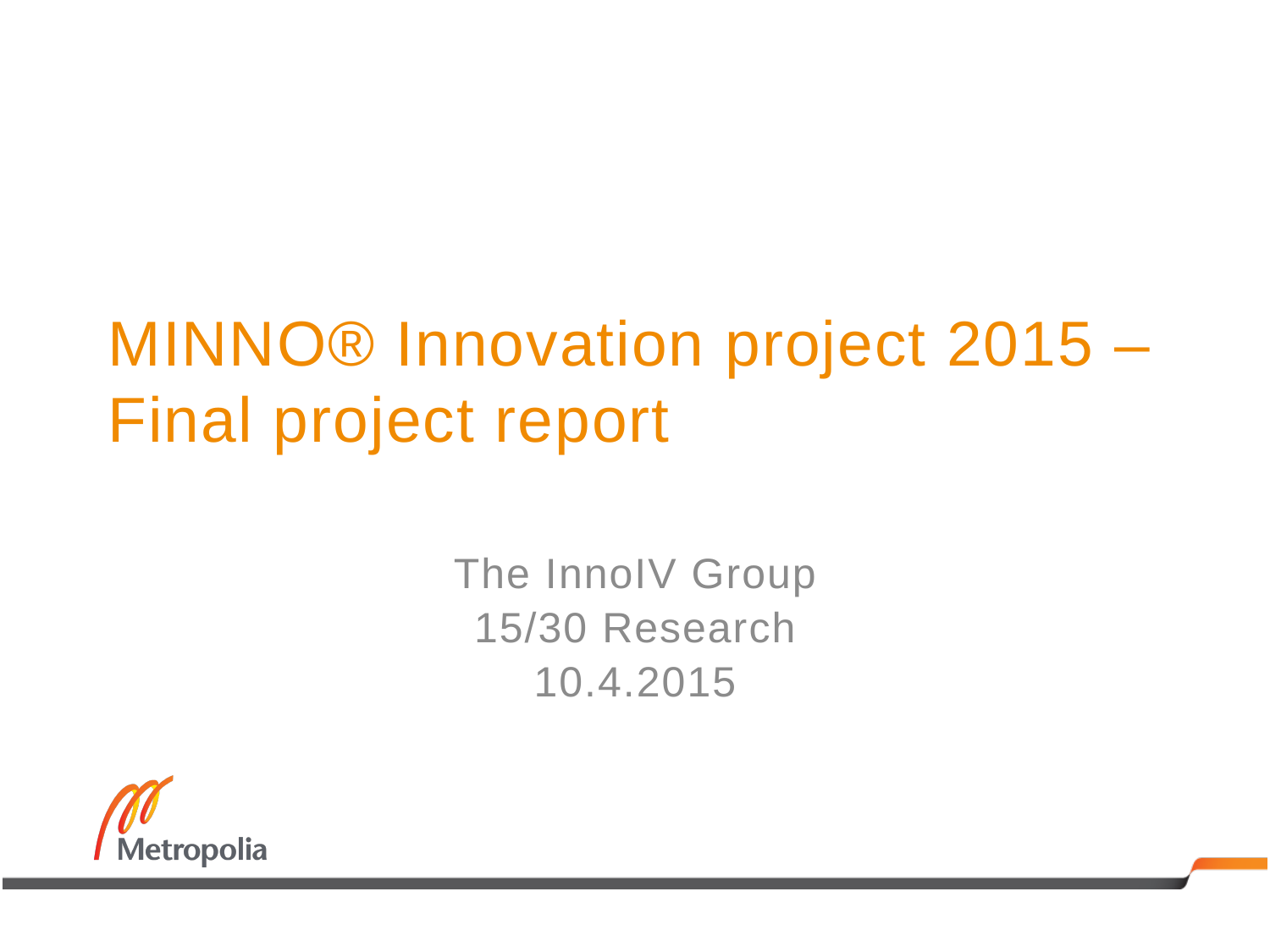

# MINNO® Innovation project 2015 – Final project report
The InnoIV Group
15/30 Research
10.4.2015